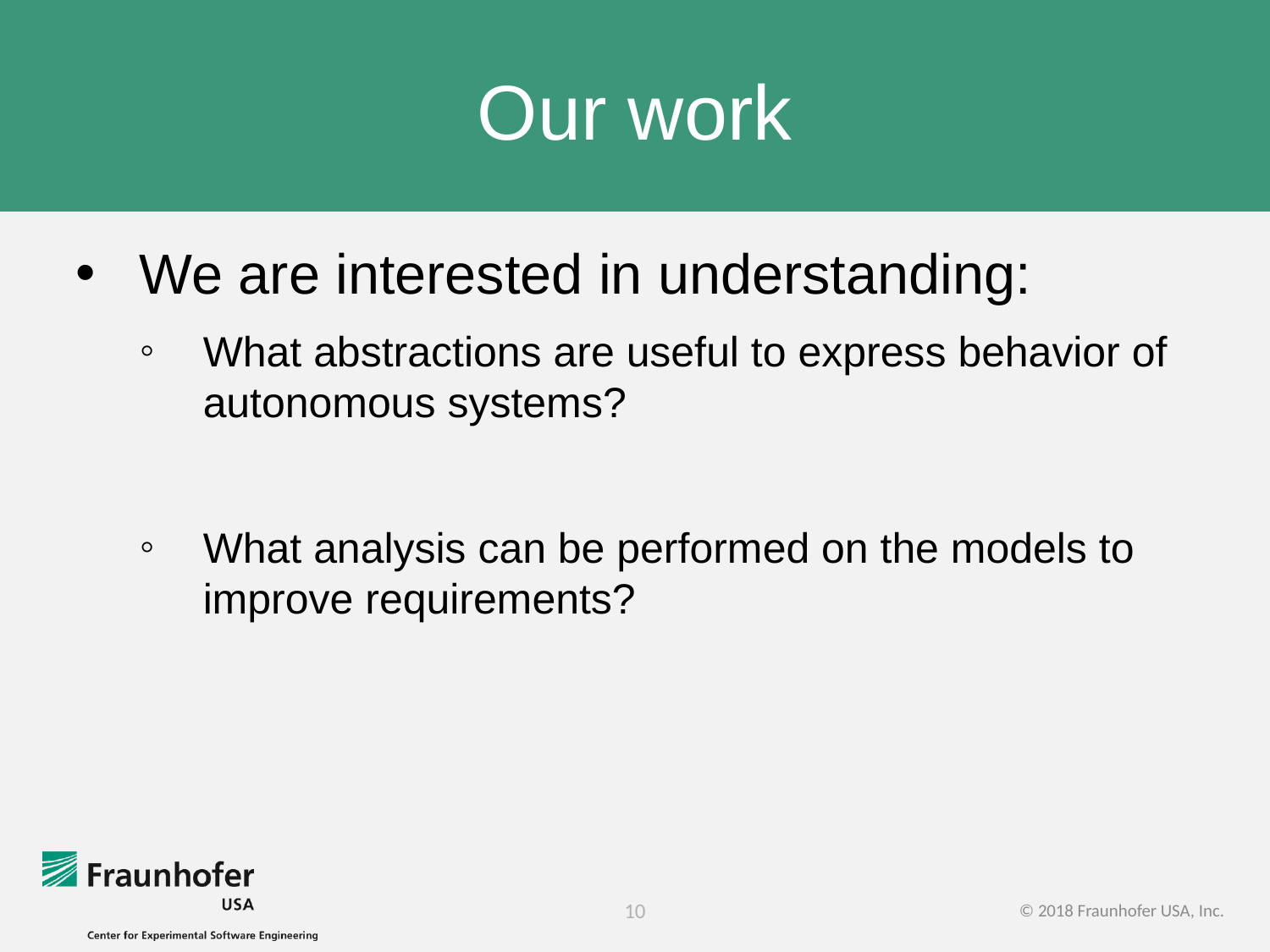

# Our work
We are interested in understanding:
What abstractions are useful to express behavior of autonomous systems?

What analysis can be performed on the models to improve requirements?

10